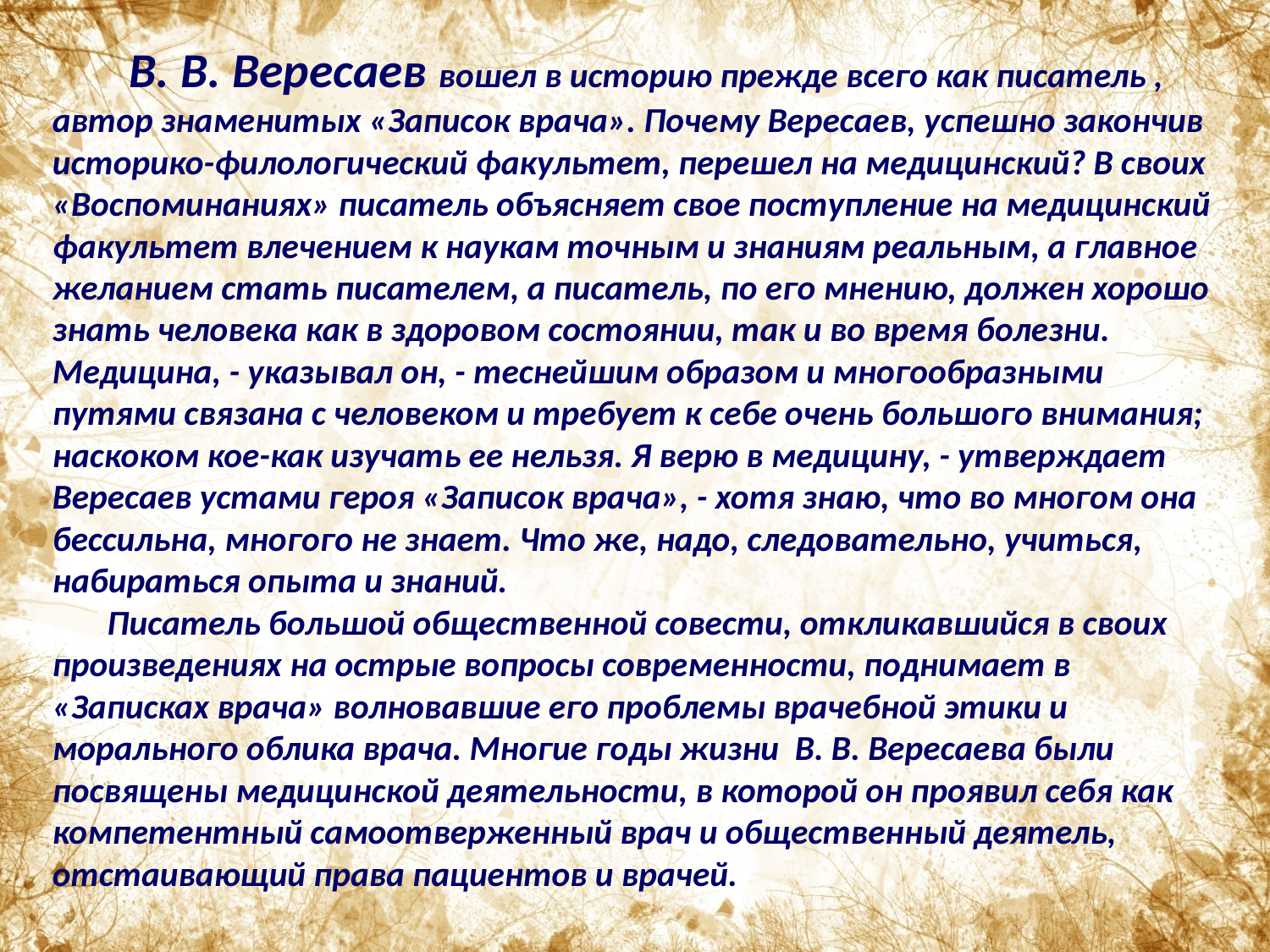

# В. В. Вересаев вошел в историю прежде всего как писатель , автор знаменитых «Записок врача». Почему Вересаев, успешно закончив историко-филологический факультет, перешел на медицинский? В своих «Воспоминаниях» писатель объясняет свое поступление на медицинский факультет влечением к наукам точным и знаниям реальным, а главное желанием стать писателем, а писатель, по его мнению, должен хорошо знать человека как в здоровом состоянии, так и во время болезни. Медицина, - указывал он, - теснейшим образом и многообразными путями связана с человеком и требует к себе очень большого внимания; наскоком кое-как изучать ее нельзя. Я верю в медицину, - утверждает Вересаев устами героя «Записок врача», - хотя знаю, что во многом она бессильна, многого не знает. Что же, надо, следовательно, учиться, набираться опыта и знаний. Писатель большой общественной совести, откликавшийся в своих произведениях на острые вопросы современности, поднимает в «Записках врача» волновавшие его проблемы врачебной этики и морального облика врача. Многие годы жизни  В. В. Вересаева были посвящены медицинской деятельности, в которой он проявил себя как компетентный самоотверженный врач и общественный деятель, отстаивающий права пациентов и врачей.